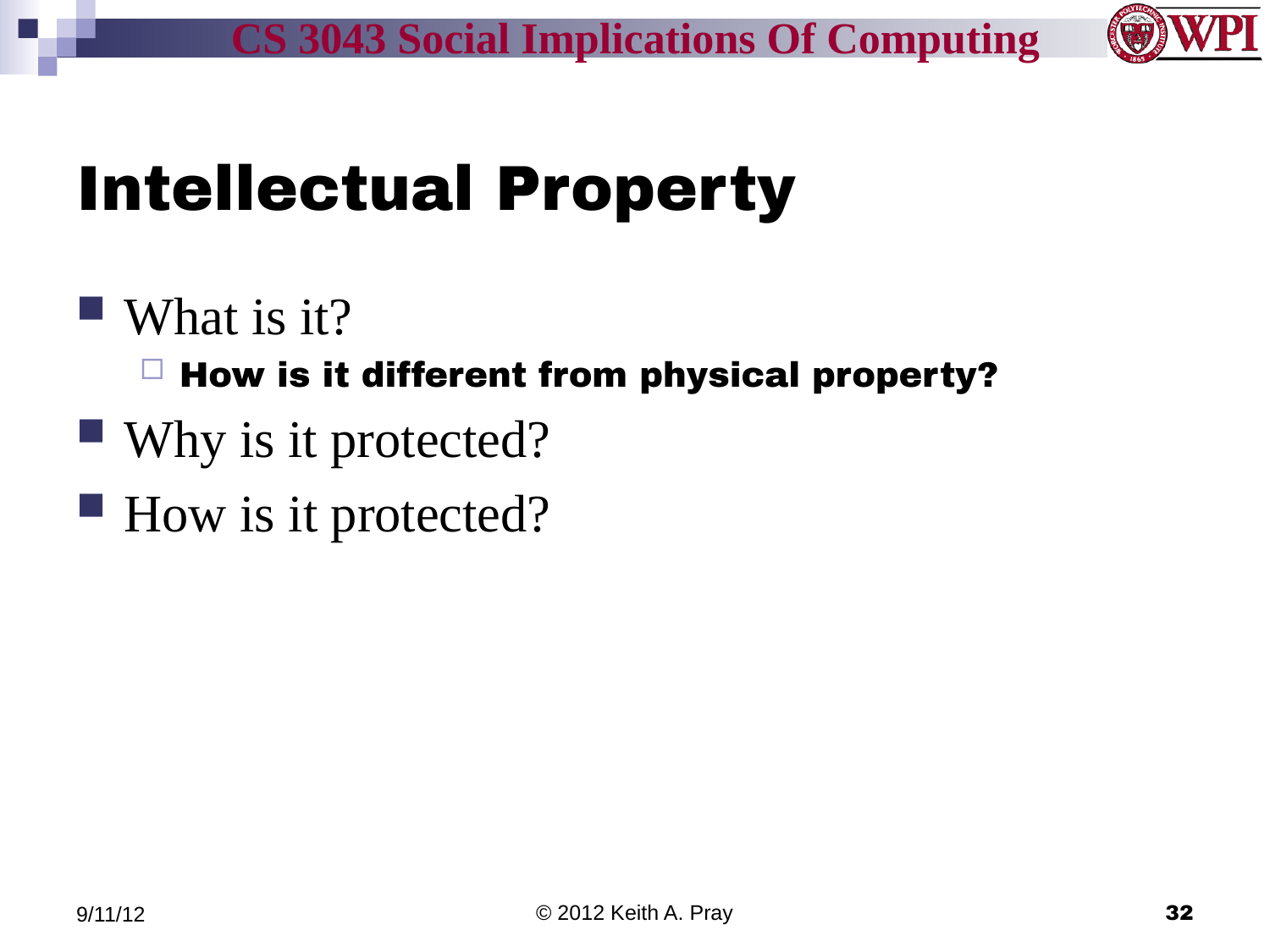

# Intellectual Property
What is it?
How is it different from physical property?
Why is it protected?
How is it protected?

9/11/12
© 2012 Keith A. Pray
32